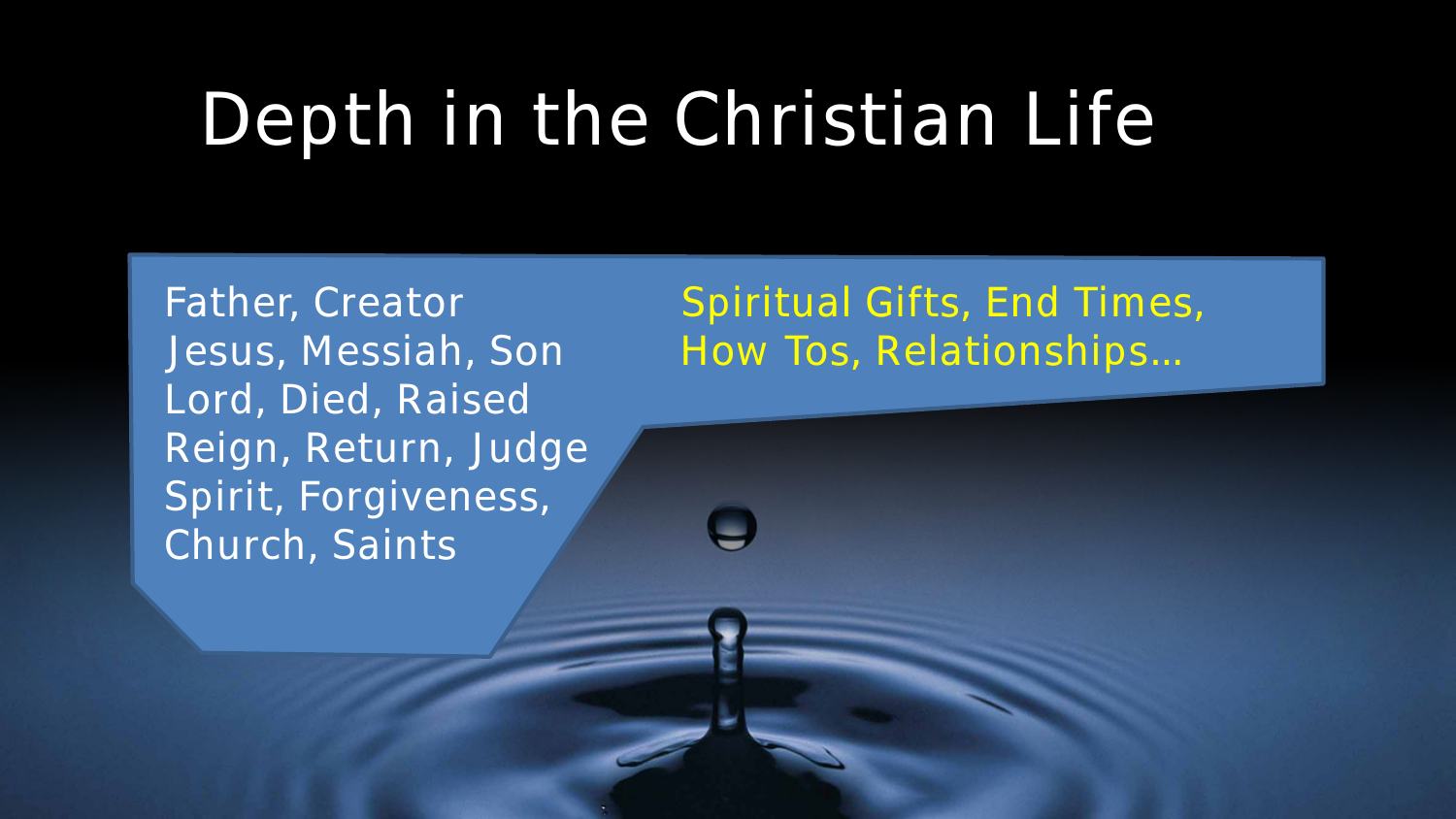

Depth in the Christian Life

Father, Creator
Jesus, Messiah, Son
Lord, Died, Raised
Reign, Return, Judge
Spirit, Forgiveness,
Church, Saints
Spiritual Gifts, End Times, How Tos, Relationships…